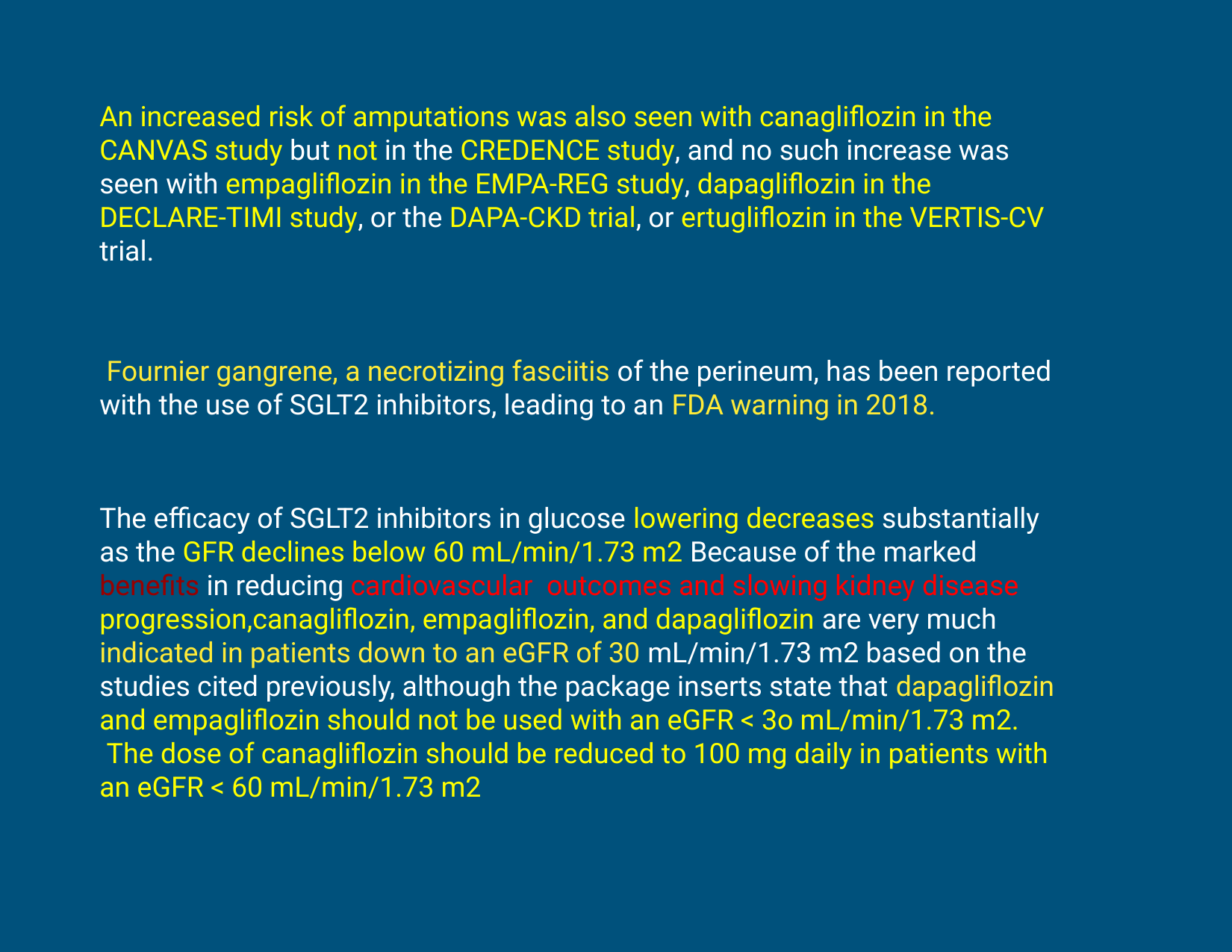

An increased risk of amputations was also seen with canagliflozin in the CANVAS study but not in the CREDENCE study, and no such increase was seen with empagliflozin in the EMPA-REG study, dapagliflozin in the DECLARE-TIMI study, or the DAPA-CKD trial, or ertugliflozin in the VERTIS-CV trial.

 Fournier gangrene, a necrotizing fasciitis of the perineum, has been reported with the use of SGLT2 inhibitors, leading to an FDA warning in 2018.

The efficacy of SGLT2 inhibitors in glucose lowering decreases substantially as the GFR declines below 60 mL/min/1.73 m2 Because of the marked benefits in reducing cardiovascular  outcomes and slowing kidney disease progression,canagliflozin, empagliflozin, and dapagliflozin are very much
indicated in patients down to an eGFR of 30 mL/min/1.73 m2 based on the studies cited previously, although the package inserts state that dapagliflozin and empagliflozin should not be used with an eGFR < 3o mL/min/1.73 m2.
 The dose of canagliflozin should be reduced to 100 mg daily in patients with an eGFR < 60 mL/min/1.73 m2

,

.